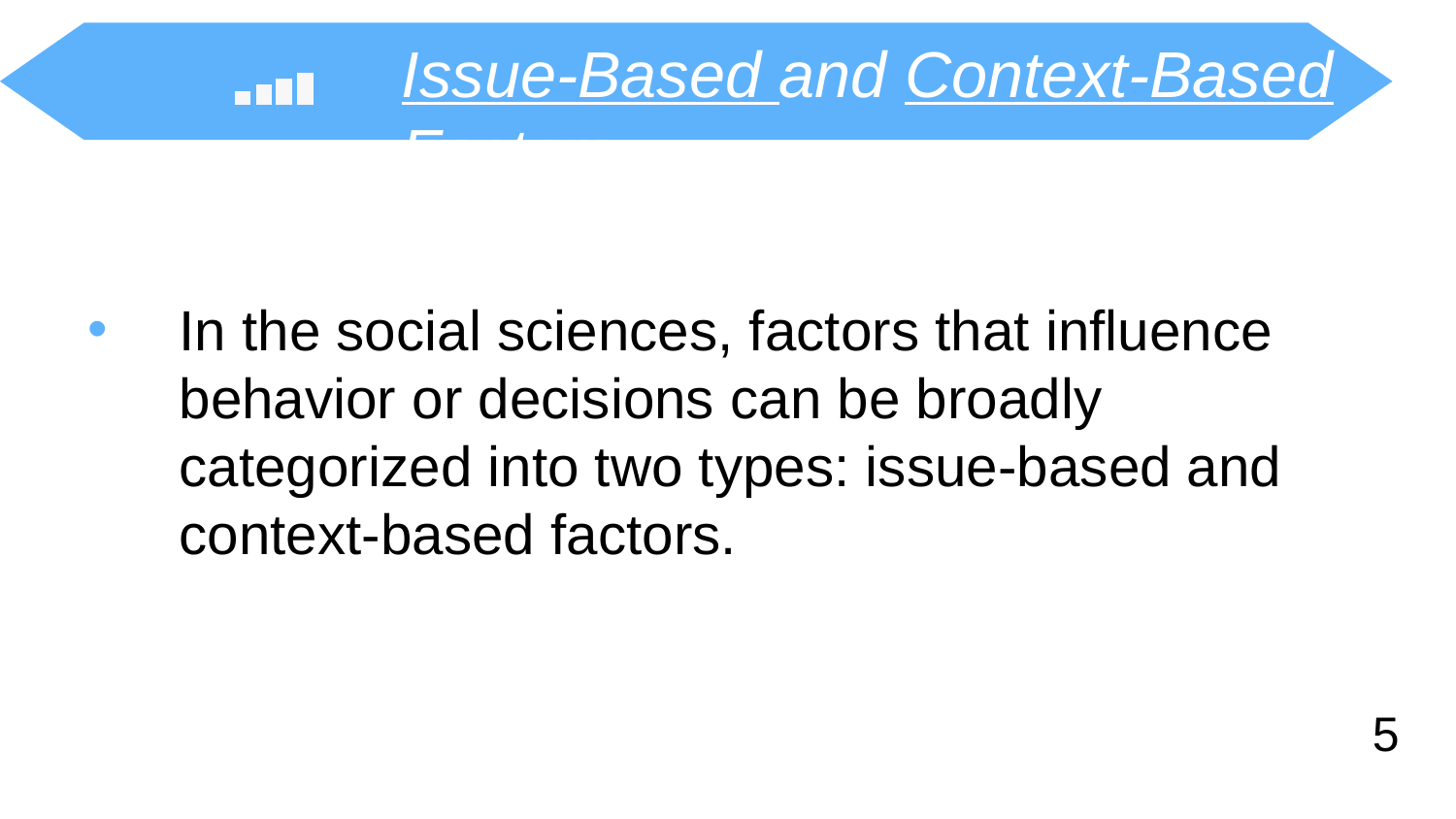

Issue-Based and Context-Based Factors
In the social sciences, factors that influence behavior or decisions can be broadly categorized into two types: issue-based and context-based factors.
5